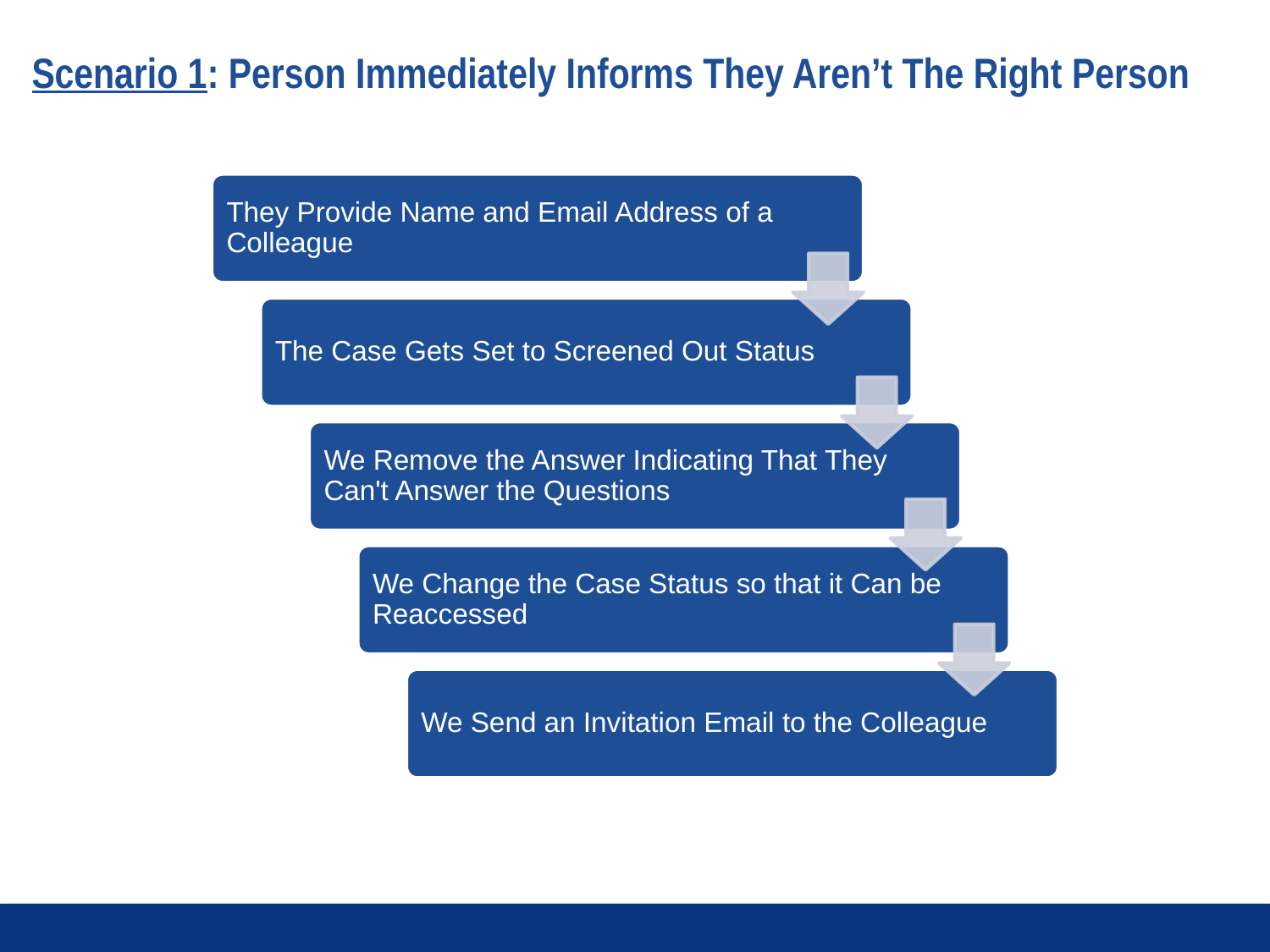

# Scenario 1: Person Immediately Informs They Aren’t The Right Person
They Provide Name and Email Address of a Colleague
The Case Gets Set to Screened Out Status
We Remove the Answer Indicating That They Can't Answer the Questions
We Change the Case Status so that it Can be Reaccessed
We Send an Invitation Email to the Colleague